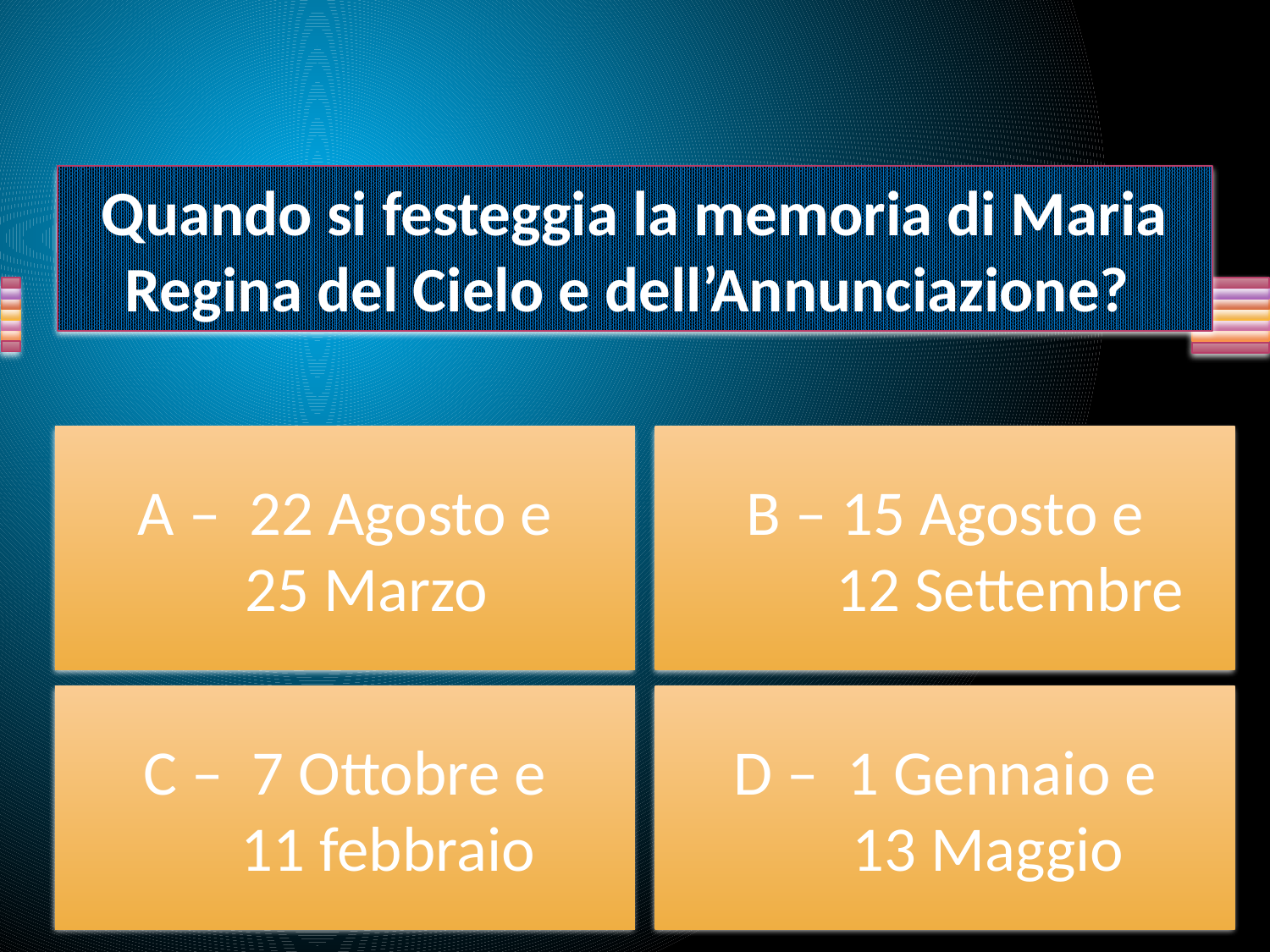

Quando si festeggia la memoria di Maria Regina del Cielo e dell’Annunciazione?
A –  22 Agosto e
   25 Marzo
B – 15 Agosto e
         12 Settembre
C –  7 Ottobre e
      11 febbraio
D –  1 Gennaio e
      13 Maggio